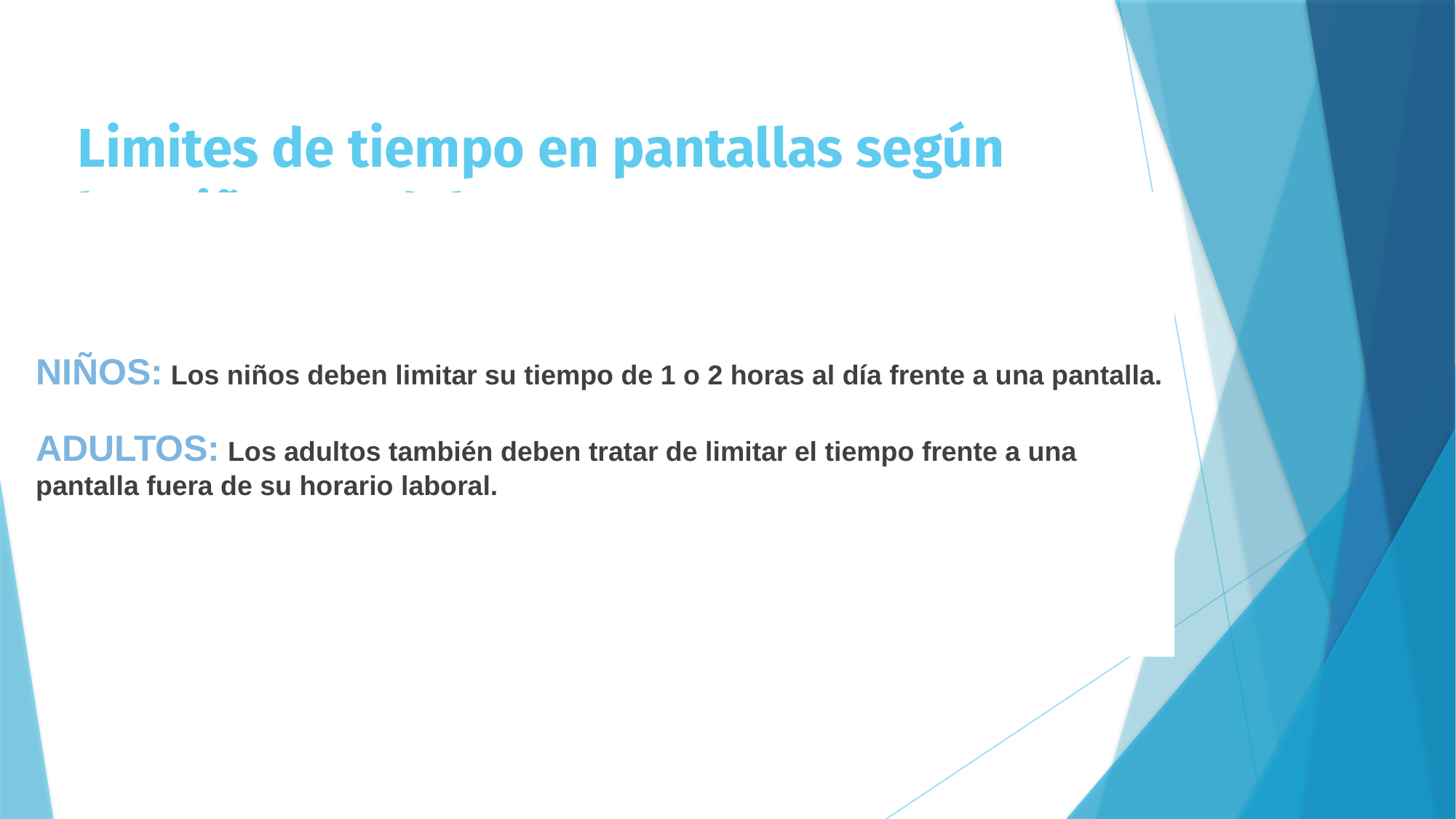

# Limites de tiempo en pantallas según los niños y adultos:

NIÑOS: Los niños deben limitar su tiempo de 1 o 2 horas al día frente a una pantalla.

ADULTOS: Los adultos también deben tratar de limitar el tiempo frente a una
pantalla fuera de su horario laboral.